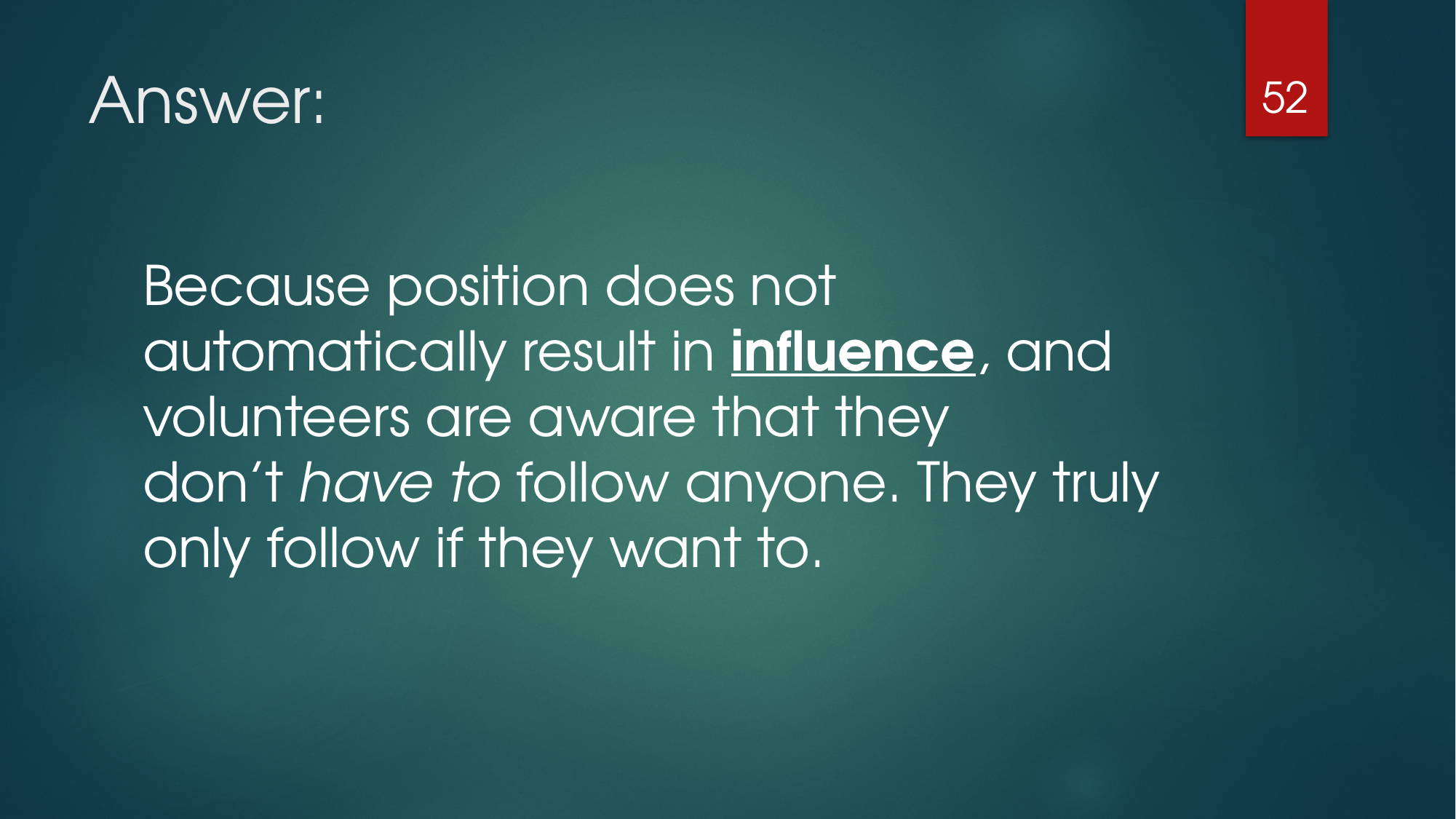

52
# Answer:
Because position does not automatically result in influence, and volunteers are aware that they don’t have to follow anyone. They truly only follow if they want to.